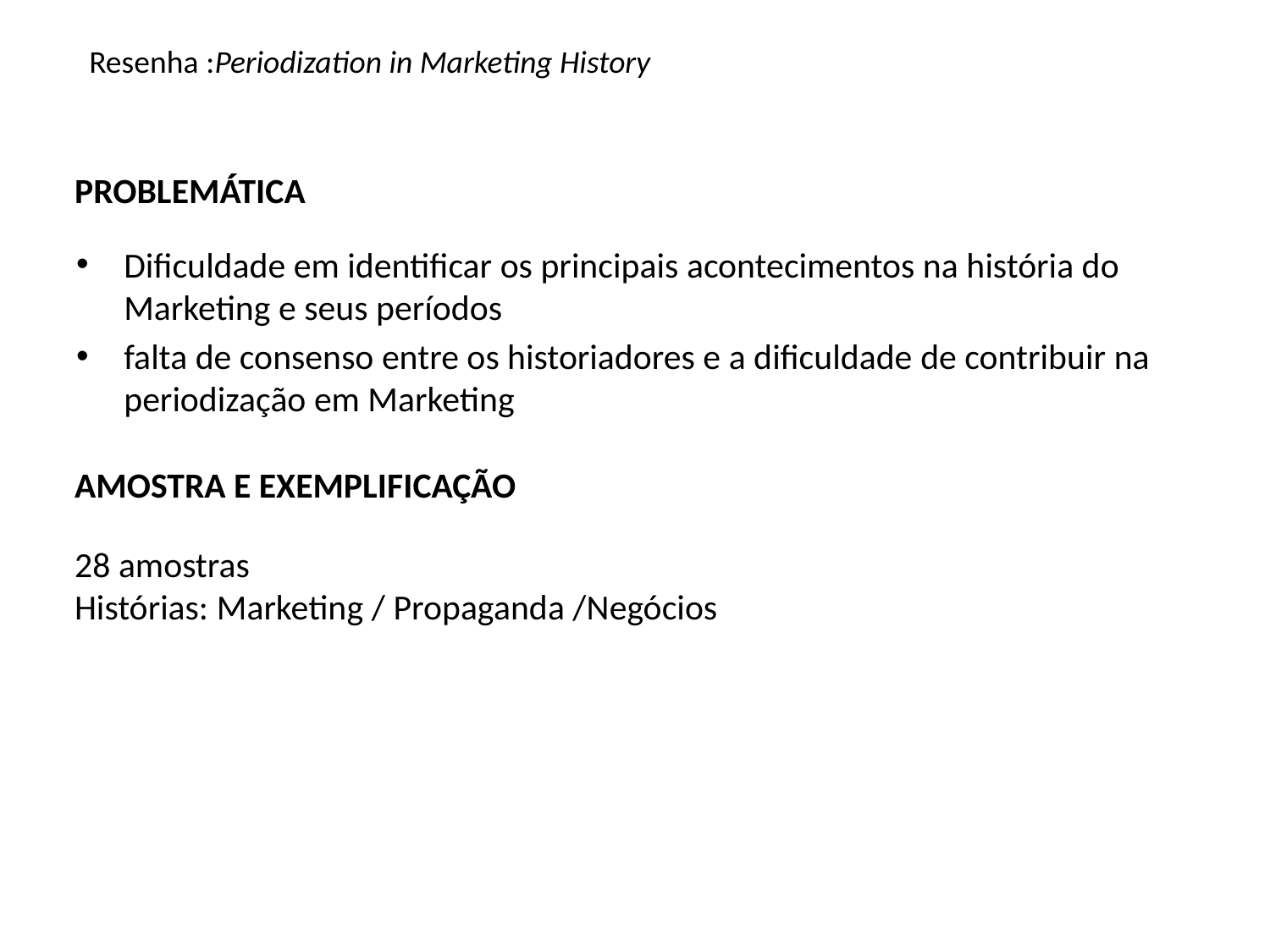

# Resenha :Periodization in Marketing History
PROBLEMÁTICA
Dificuldade em identificar os principais acontecimentos na história do Marketing e seus períodos
falta de consenso entre os historiadores e a dificuldade de contribuir na periodização em Marketing

AMOSTRA E EXEMPLIFICAÇÃO
28 amostras
Histórias: Marketing / Propaganda /Negócios